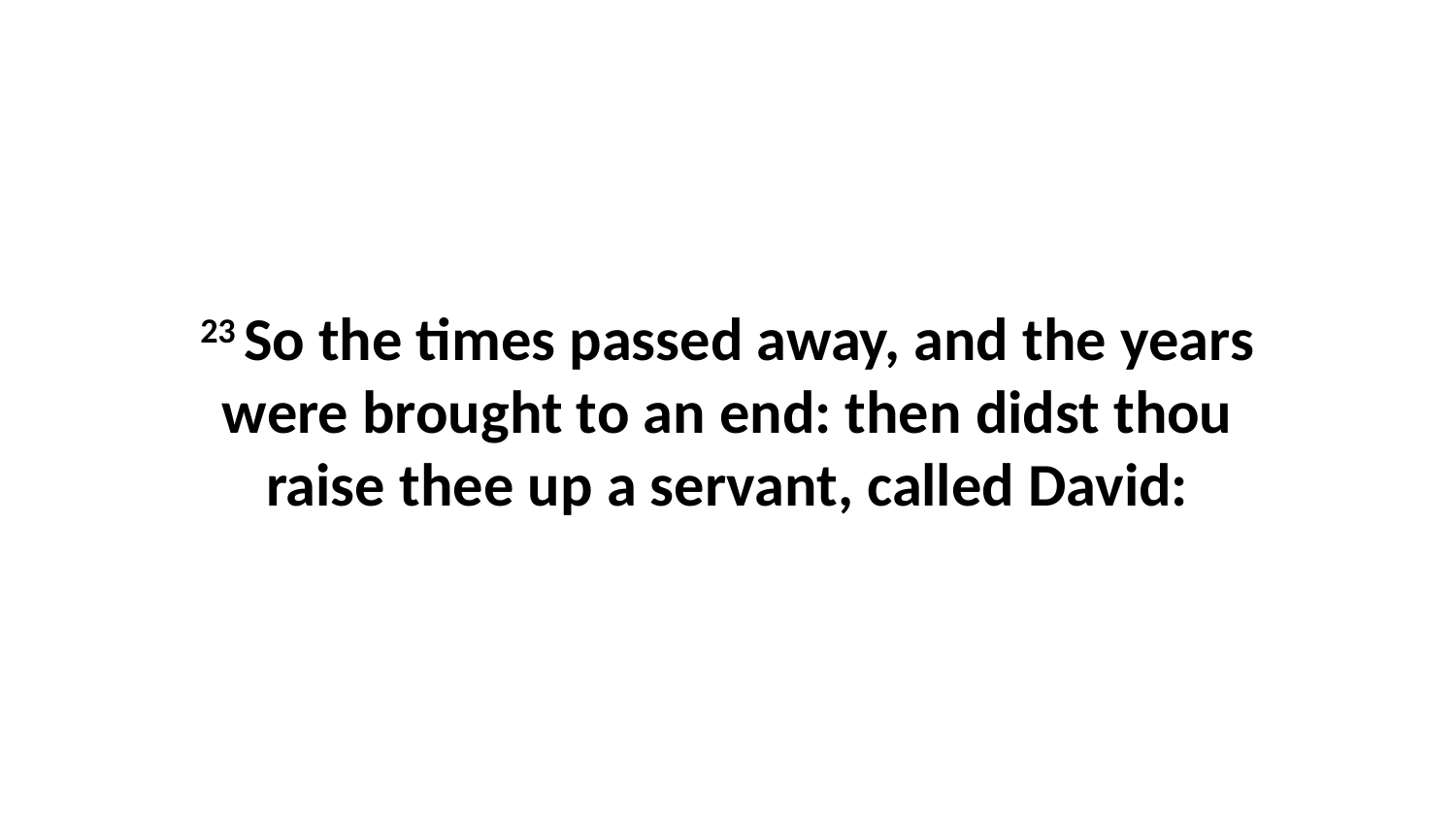

23 So the times passed away, and the years were brought to an end: then didst thou raise thee up a servant, called David: